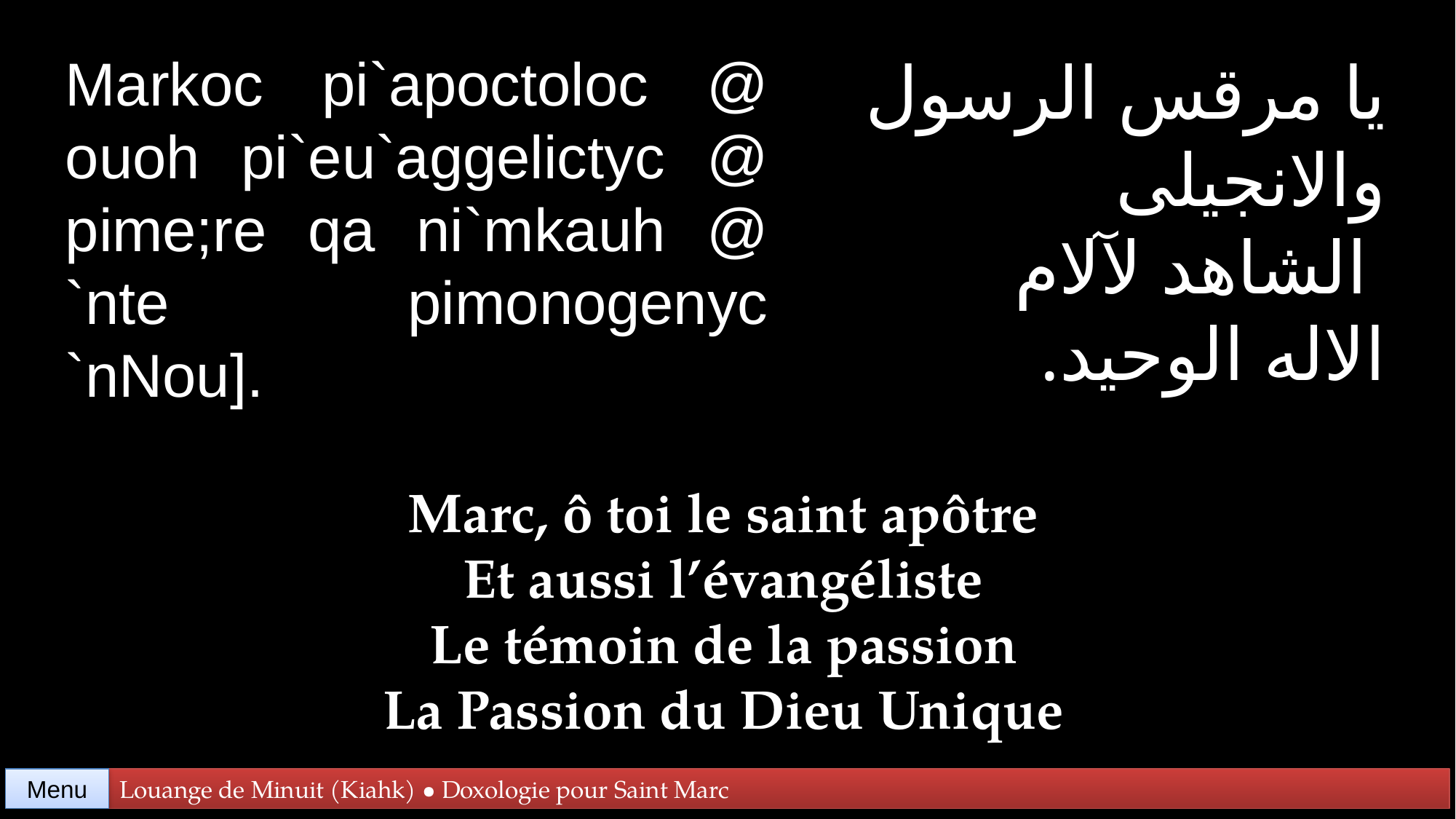

Markoc pi`apoctoloc @
ouoh pi`eu`aggelictyc @
pime;re qa ni`mkauh @ `nte  pimonogenyc `nNou].
يا مرقس الرسول
والانجيلى
 الشاهد لآلام
الاله الوحيد.
Marc, ô toi le saint apôtre
Et aussi l’évangéliste
Le témoin de la passion
La Passion du Dieu Unique
Menu
Louange de Minuit (Kiahk) • Doxologie pour Saint Marc